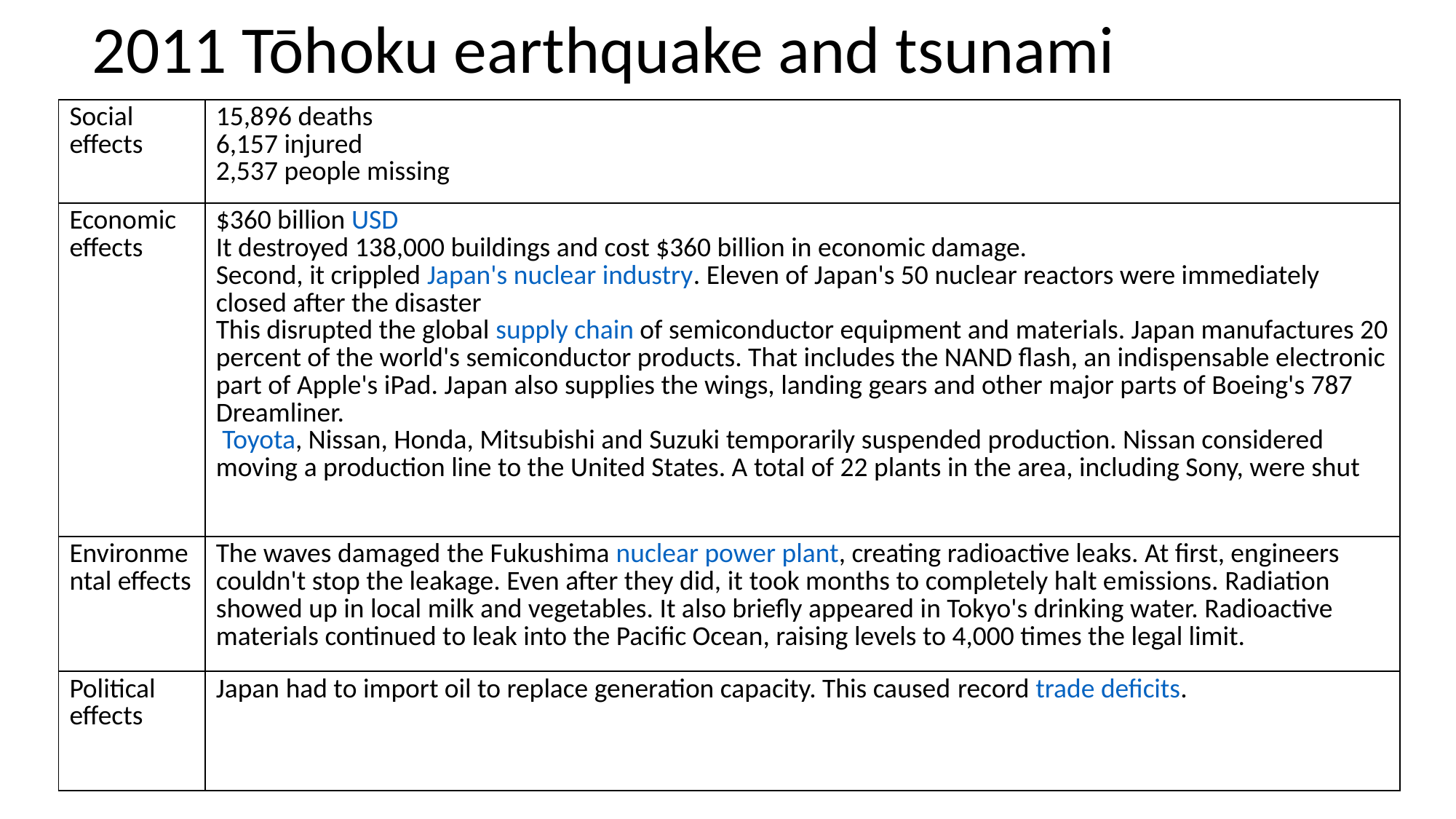

# 2011 Tōhoku earthquake and tsunami
| Social effects | 15,896 deaths 6,157 injured 2,537 people missing |
| --- | --- |
| Economic effects | $360 billion USD It destroyed 138,000 buildings and cost $360 billion in economic damage.  Second, it crippled Japan's nuclear industry. Eleven of Japan's 50 nuclear reactors were immediately closed after the disaster This disrupted the global supply chain of semiconductor equipment and materials. Japan manufactures 20 percent of the world's semiconductor products. That includes the NAND flash, an indispensable electronic part of Apple's iPad. Japan also supplies the wings, landing gears and other major parts of Boeing's 787 Dreamliner.  Toyota, Nissan, Honda, Mitsubishi and Suzuki temporarily suspended production. Nissan considered moving a production line to the United States. A total of 22 plants in the area, including Sony, were shut |
| Environmental effects | The waves damaged the Fukushima nuclear power plant, creating radioactive leaks. At first, engineers couldn't stop the leakage. Even after they did, it took months to completely halt emissions. Radiation showed up in local milk and vegetables. It also briefly appeared in Tokyo's drinking water. Radioactive materials continued to leak into the Pacific Ocean, raising levels to 4,000 times the legal limit. |
| Political effects | Japan had to import oil to replace generation capacity. This caused record trade deficits. |